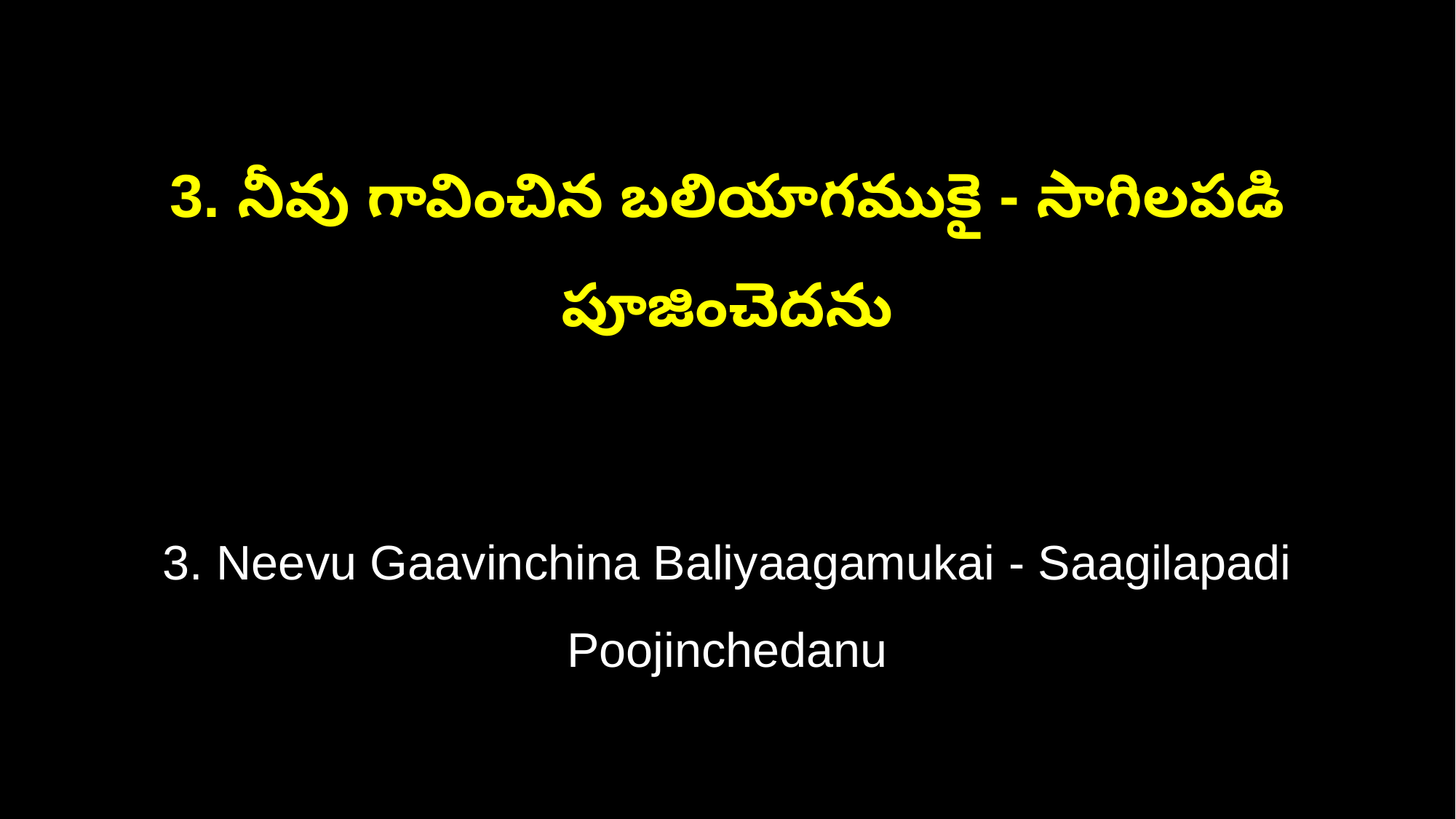

3. నీవు గావించిన బలియాగముకై - సాగిలపడి పూజించెదను
3. Neevu Gaavinchina Baliyaagamukai - Saagilapadi Poojinchedanu